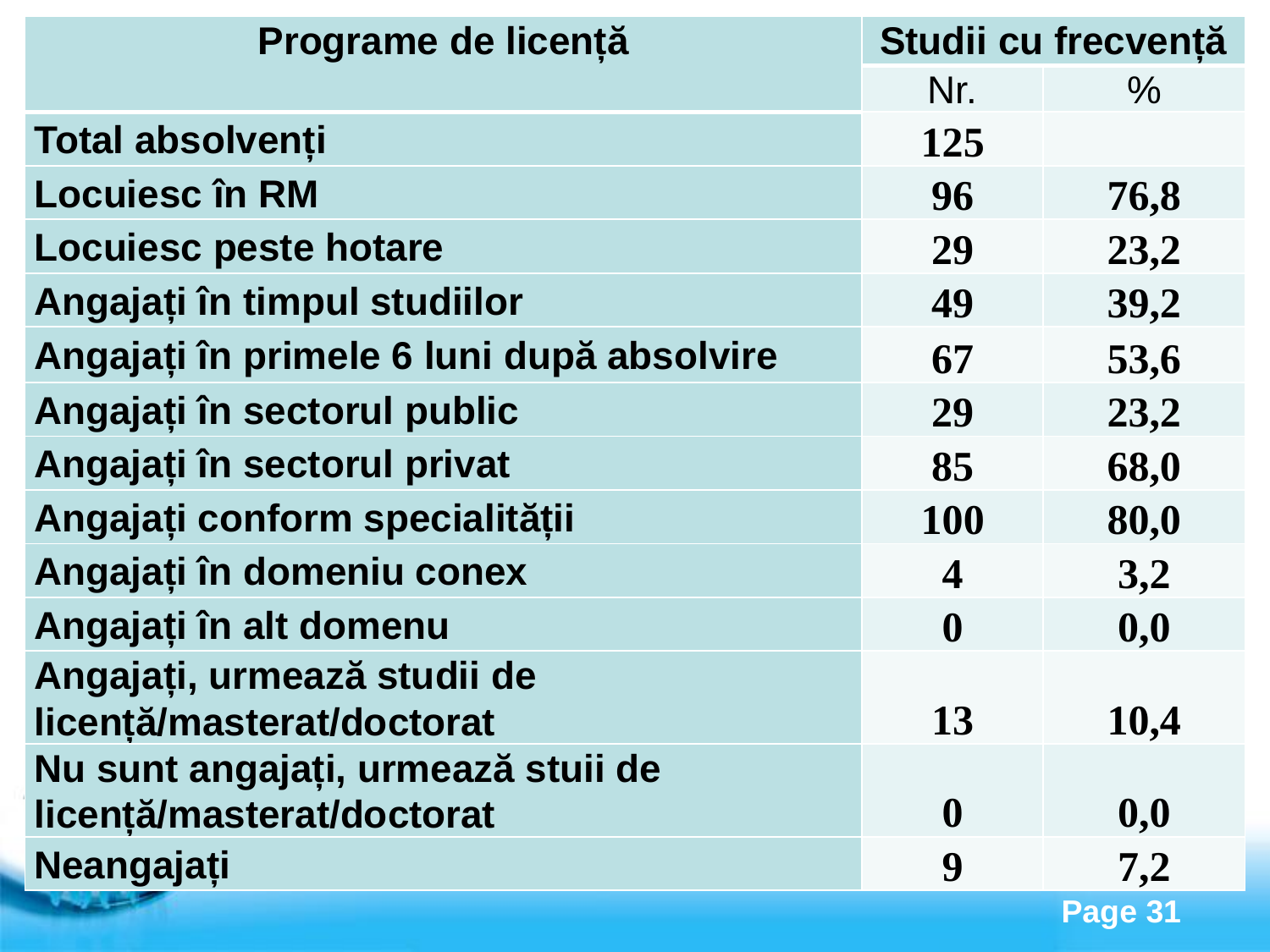

| Programe de licență | Studii cu frecvență |  |
| --- | --- | --- |
|  | Nr. | % |
| Total absolvenți | 125 |  |
| Locuiesc în RM | 96 | 76,8 |
| Locuiesc peste hotare | 29 | 23,2 |
| Angajați în timpul studiilor | 49 | 39,2 |
| Angajați în primele 6 luni după absolvire | 67 | 53,6 |
| Angajați în sectorul public | 29 | 23,2 |
| Angajați în sectorul privat | 85 | 68,0 |
| Angajați conform specialității | 100 | 80,0 |
| Angajați în domeniu conex | 4 | 3,2 |
| Angajați în alt domenu | 0 | 0,0 |
| Angajați, urmează studii de licență/masterat/doctorat | 13 | 10,4 |
| Nu sunt angajați, urmează stuii de licență/masterat/doctorat | 0 | 0,0 |
| Neangajați | 9 | 7,2 |